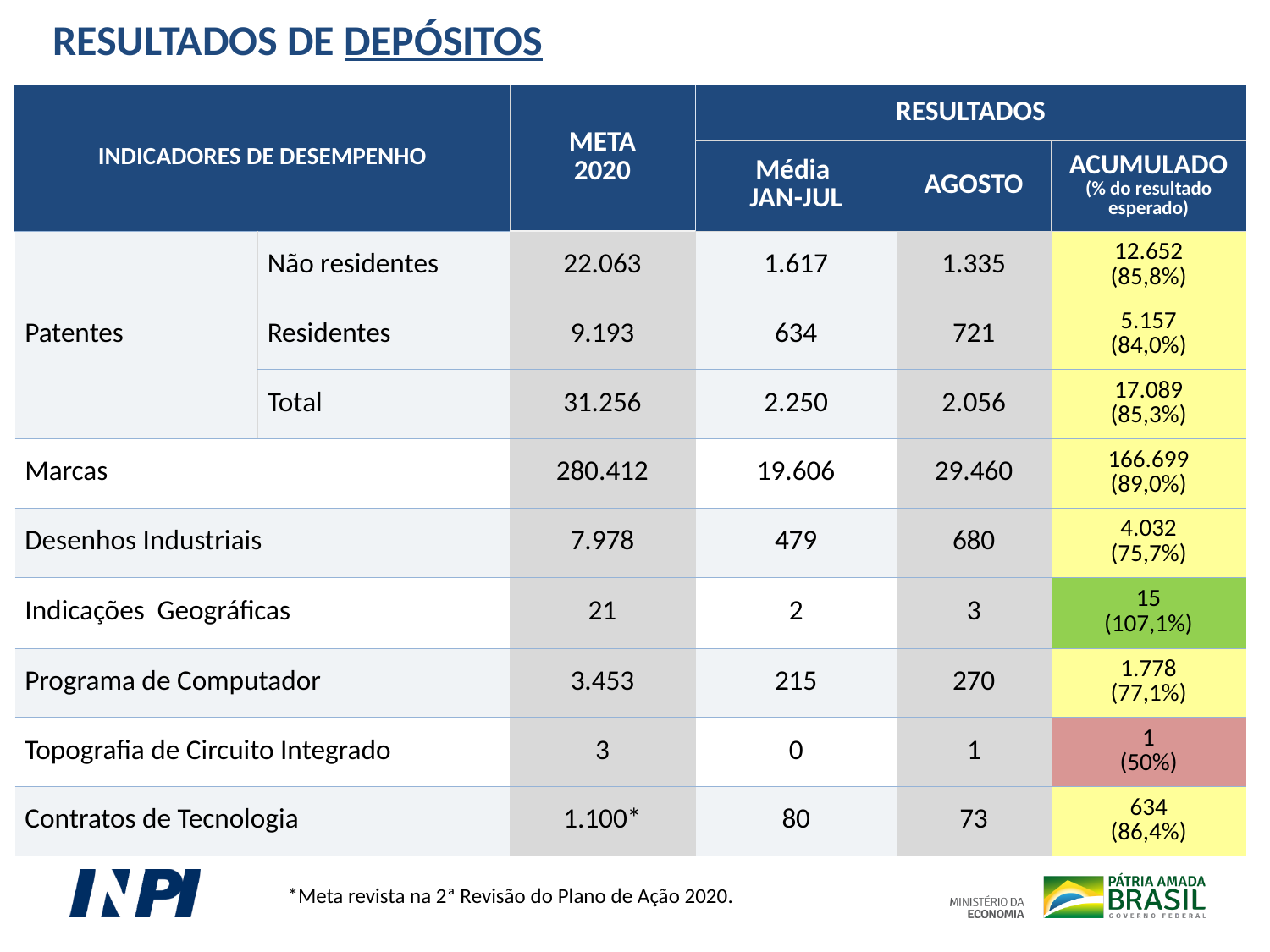

RESULTADOS DE DEPÓSITOS
| INDICADORES DE DESEMPENHO |  | META 2020 | RESULTADOS |  |  |
| --- | --- | --- | --- | --- | --- |
|  |  |  | Média JAN-JUL | AGOSTO | ACUMULADO (% do resultado esperado) |
| Patentes | Não residentes | 22.063 | 1.617 | 1.335 | 12.652 (85,8%) |
|  | Residentes | 9.193 | 634 | 721 | 5.157 (84,0%) |
|  | Total | 31.256 | 2.250 | 2.056 | 17.089 (85,3%) |
| Marcas |  | 280.412 | 19.606 | 29.460 | 166.699 (89,0%) |
| Desenhos Industriais |  | 7.978 | 479 | 680 | 4.032 (75,7%) |
| Indicações Geográficas |  | 21 | 2 | 3 | 15 (107,1%) |
| Programa de Computador |  | 3.453 | 215 | 270 | 1.778 (77,1%) |
| Topografia de Circuito Integrado |  | 3 | 0 | 1 | 1 (50%) |
| Contratos de Tecnologia |  | 1.100\* | 80 | 73 | 634 (86,4%) |
*Meta revista na 2ª Revisão do Plano de Ação 2020.